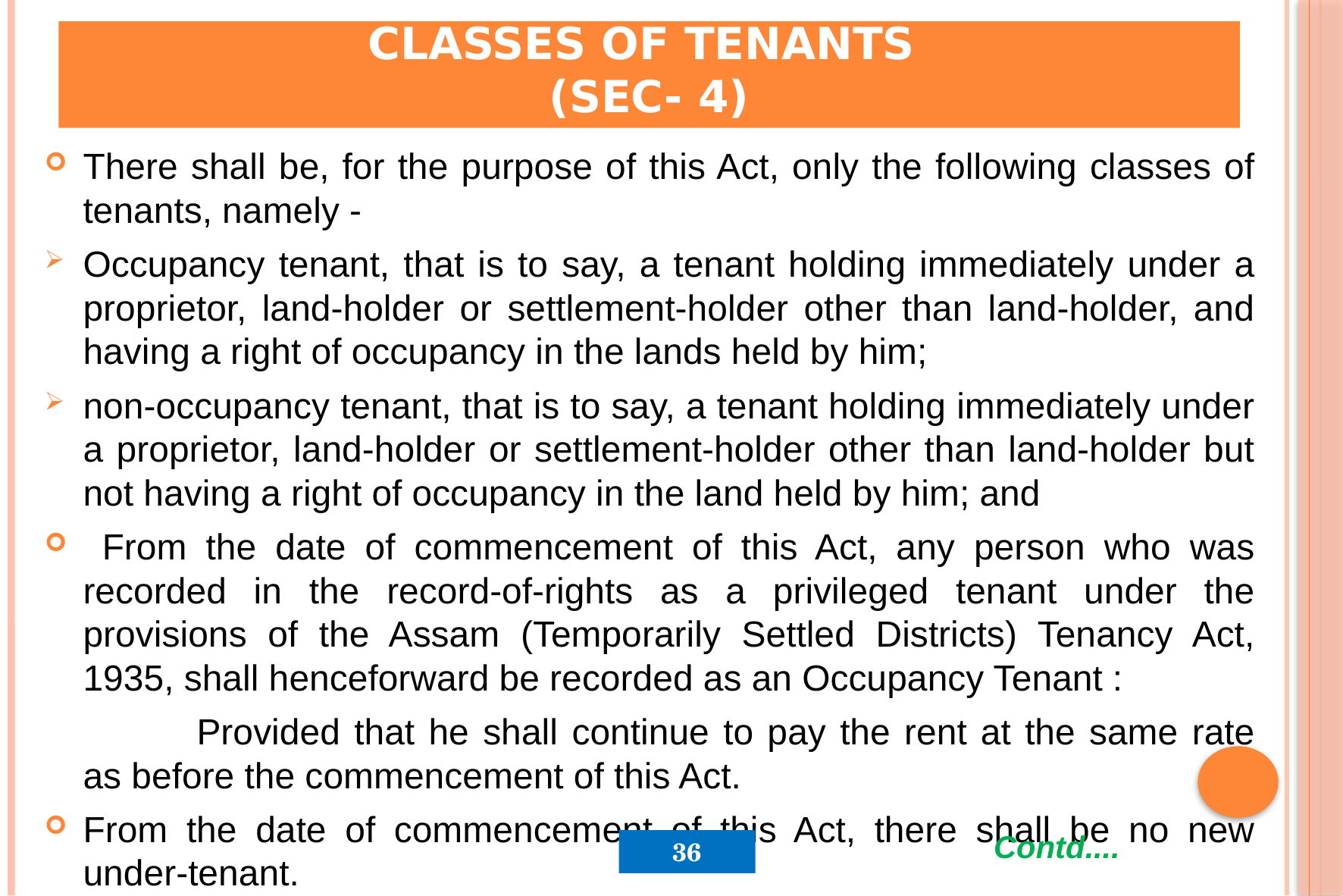

# Classes of tenants (Sec- 4)
There shall be, for the purpose of this Act, only the following classes of tenants, namely -
Occupancy tenant, that is to say, a tenant holding immediately under a proprietor, land-holder or settlement-holder other than land-holder, and having a right of occupancy in the lands held by him;
non-occupancy tenant, that is to say, a tenant holding immediately under a proprietor, land-holder or settlement-holder other than land-holder but not having a right of occupancy in the land held by him; and
 From the date of commencement of this Act, any person who was recorded in the record-of-rights as a privileged tenant under the provisions of the Assam (Temporarily Settled Districts) Tenancy Act, 1935, shall henceforward be recorded as an Occupancy Tenant :
		Provided that he shall continue to pay the rent at the same rate as before the commencement of this Act.
From the date of commencement of this Act, there shall be no new under-tenant.
   Contd....
36